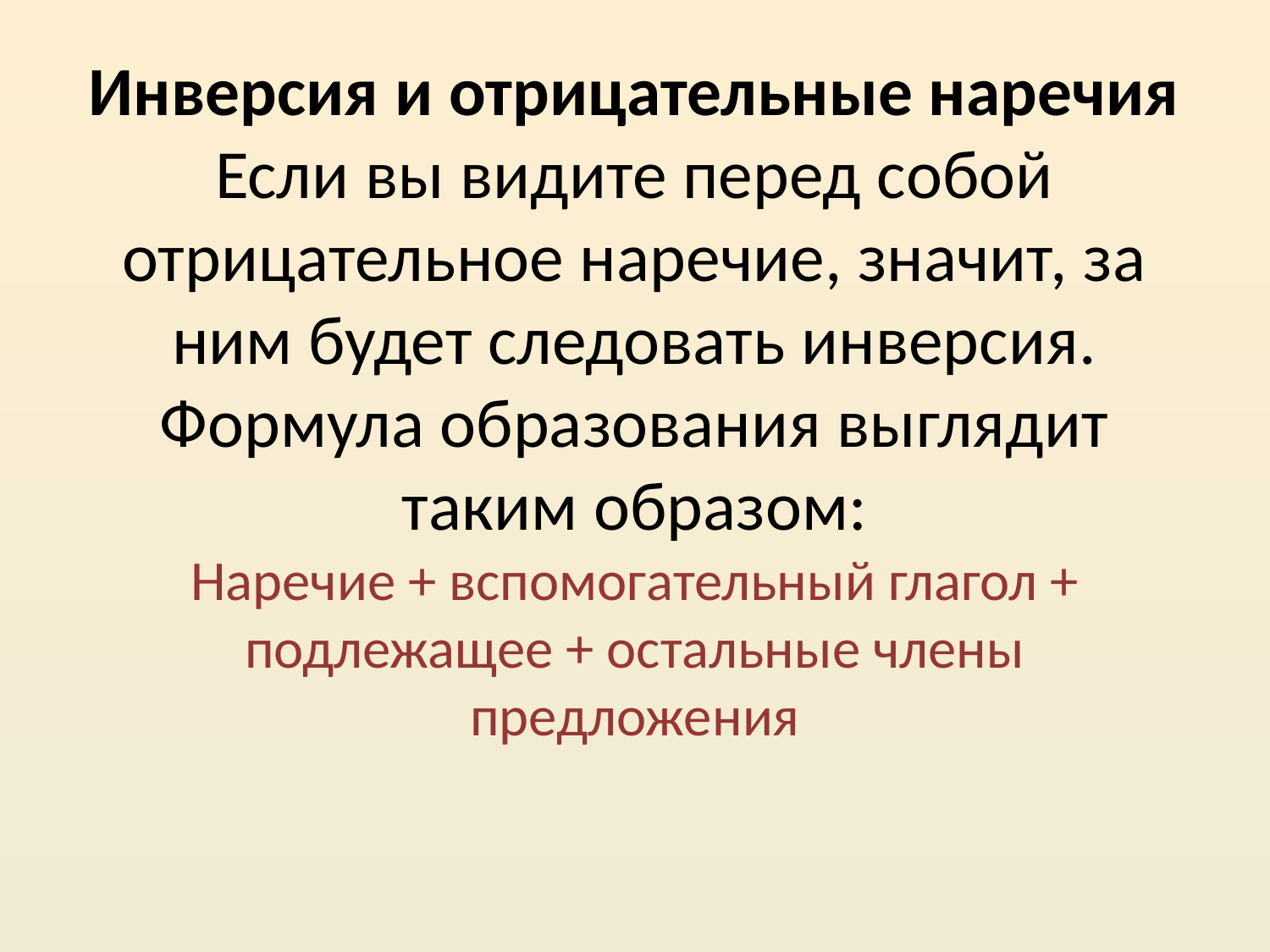

# Инверсия и отрицательные наречия Если вы видите перед собой отрицательное наречие, значит, за ним будет следовать инверсия. Формула образования выглядит таким образом: Наречие + вспомогательный глагол + подлежащее + остальные члены предложения